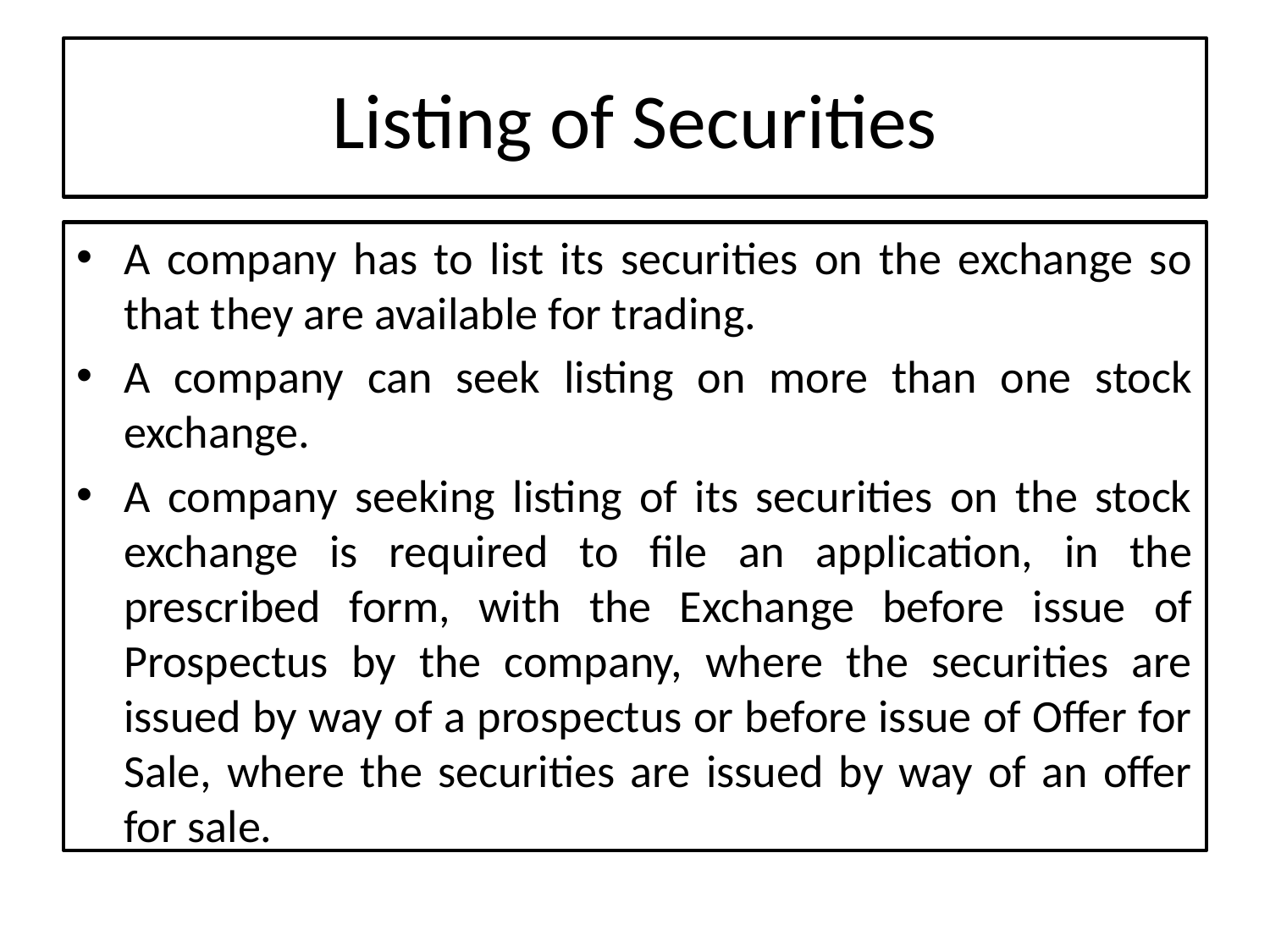

# Listing of Securities
A company has to list its securities on the exchange so that they are available for trading.
A company can seek listing on more than one stock exchange.
A company seeking listing of its securities on the stock exchange is required to file an application, in the prescribed form, with the Exchange before issue of Prospectus by the company, where the securities are issued by way of a prospectus or before issue of Offer for Sale, where the securities are issued by way of an offer for sale.